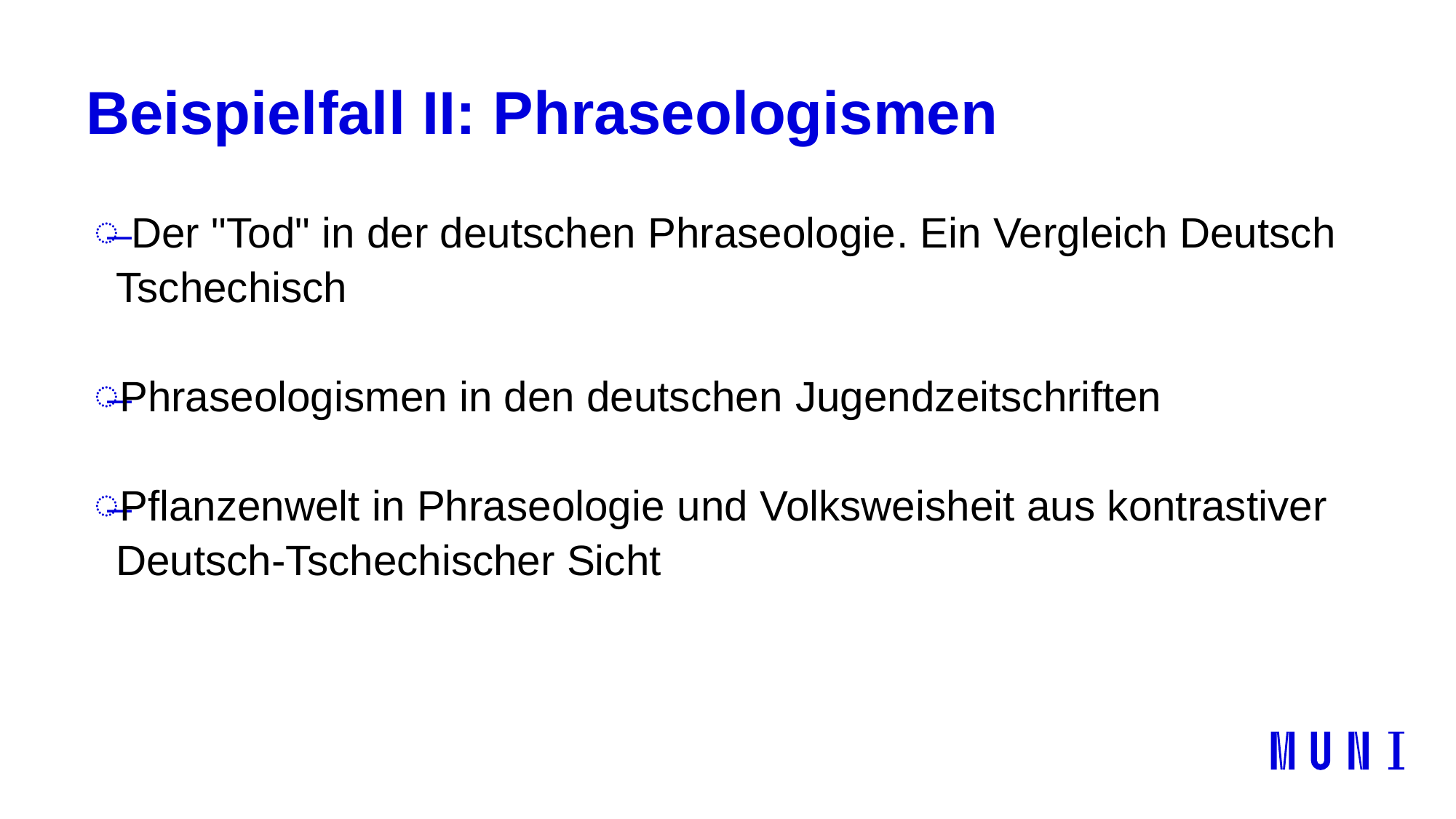

# Beispielfall II: Phraseologismen
 Der "Tod" in der deutschen Phraseologie. Ein Vergleich Deutsch Tschechisch

Phraseologismen in den deutschen Jugendzeitschriften

Pflanzenwelt in Phraseologie und Volksweisheit aus kontrastiver Deutsch-Tschechischer Sicht